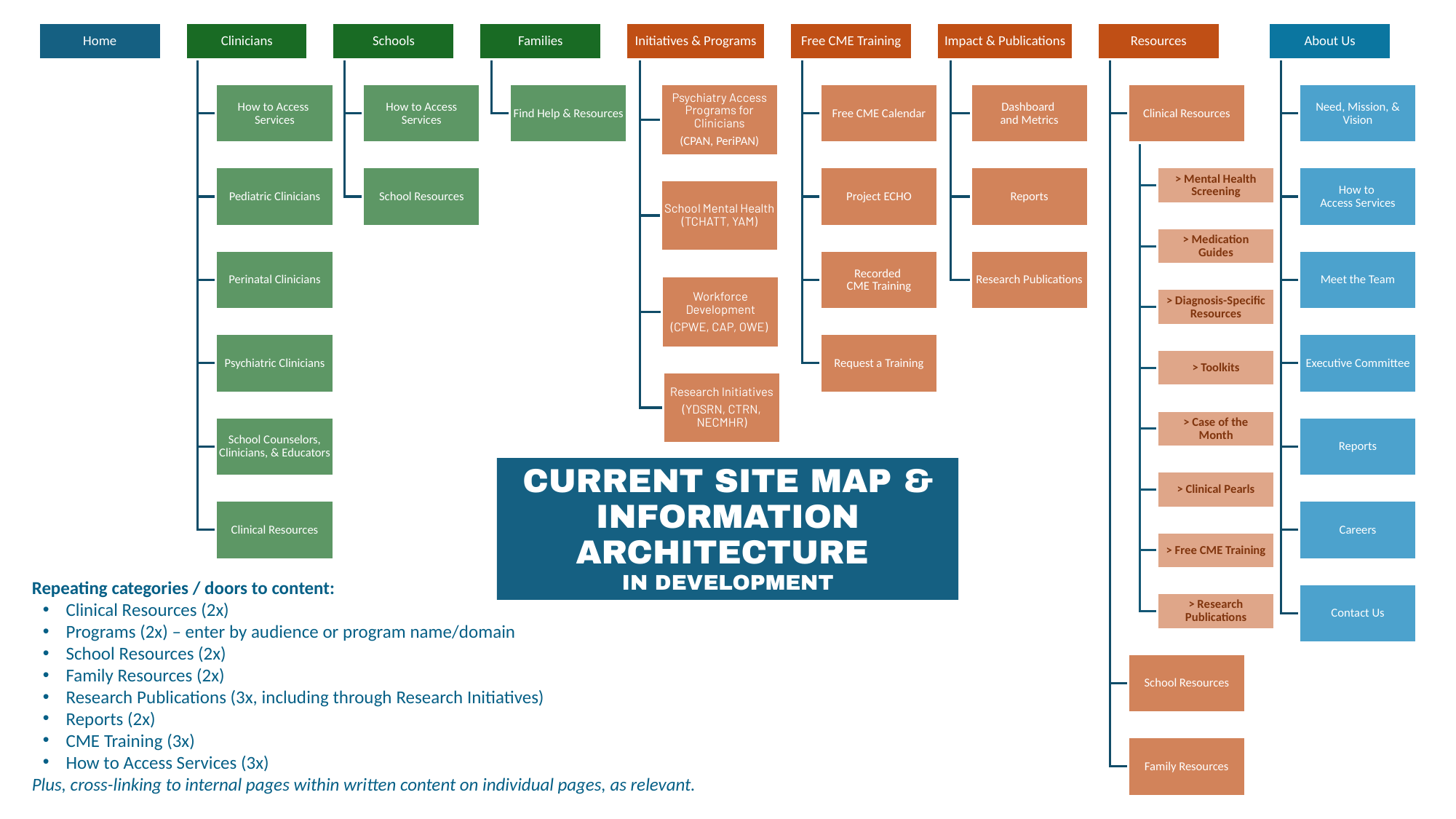

Home
Clinicians
How to Access
Services
Pediatric Clinicians
Perinatal Clinicians
Psychiatric Clinicians
School Counselors, Clinicians, & Educators
Clinical Resources
Schools
How to Access
Services
School Resources
Families
Find Help & Resources
Initiatives & Programs
Psychiatry Access Programs for Clinicians
(CPAN, PeriPAN)
School Mental Health (TCHATT, YAM)
Research Initiatives
(YDSRN, CTRN, NECMHR)
Workforce Development
(CPWE, CAP, OWE)
Free CME Training
Free CME Calendar
Project ECHO
Recorded
CME Training
Request a Training
Impact & Publications
Dashboard
and Metrics
Reports
Research Publications
Resources
Clinical Resources
> Mental Health Screening
> Medication
Guides
> Diagnosis-Specific Resources
> Toolkits
> Case of the
Month
> Clinical Pearls
> Free CME Training
> Research Publications
School Resources
Family Resources
About Us
Need, Mission, & Vision
How to
Access Services
Meet the Team
Executive Committee
Reports
Careers
Contact Us
Current site map & information architecture
In development
Repeating categories / doors to content:
Clinical Resources (2x)
Programs (2x) – enter by audience or program name/domain
School Resources (2x)
Family Resources (2x)
Research Publications (3x, including through Research Initiatives)
Reports (2x)
CME Training (3x)
How to Access Services (3x)
Plus, cross-linking to internal pages within written content on individual pages, as relevant.